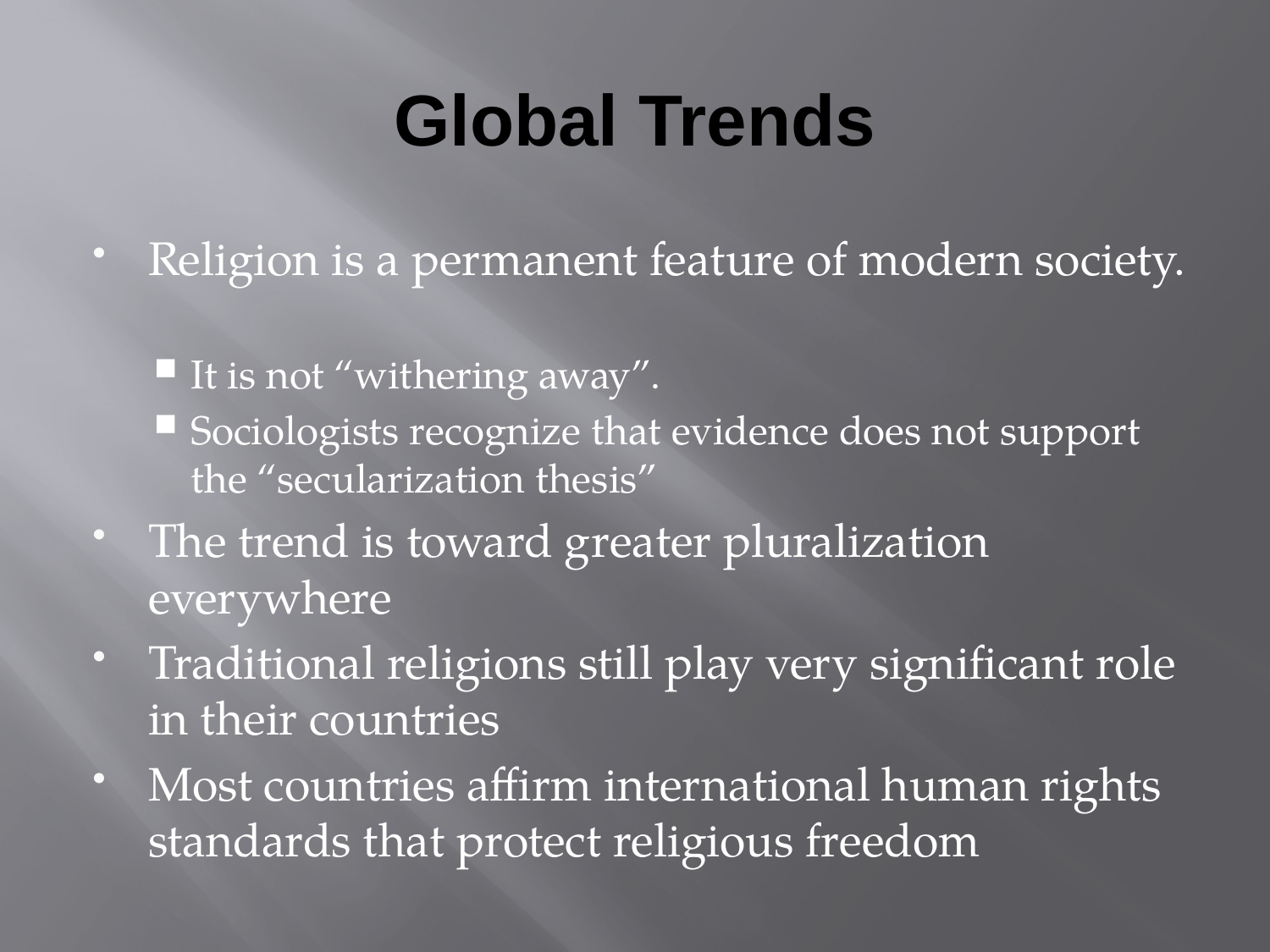

# Global Trends
Religion is a permanent feature of modern society.
It is not “withering away”.
Sociologists recognize that evidence does not support the “secularization thesis”
The trend is toward greater pluralization everywhere
Traditional religions still play very significant role in their countries
Most countries affirm international human rights standards that protect religious freedom